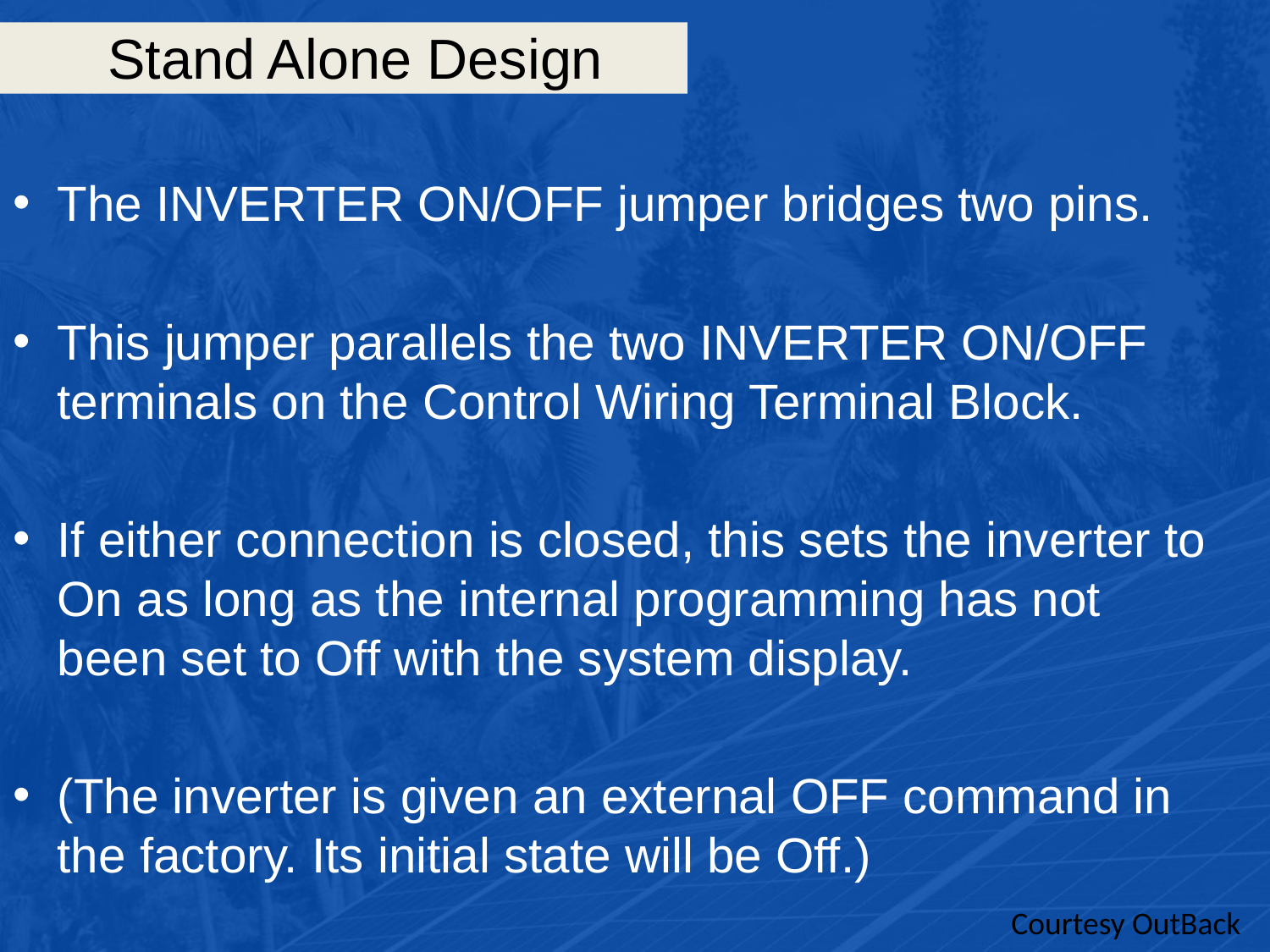

# Stand Alone Design
The INVERTER ON/OFF jumper bridges two pins.

This jumper parallels the two INVERTER ON/OFF terminals on the Control Wiring Terminal Block.

If either connection is closed, this sets the inverter to On as long as the internal programming has not been set to Off with the system display.

(The inverter is given an external OFF command in the factory. Its initial state will be Off.)
Courtesy OutBack